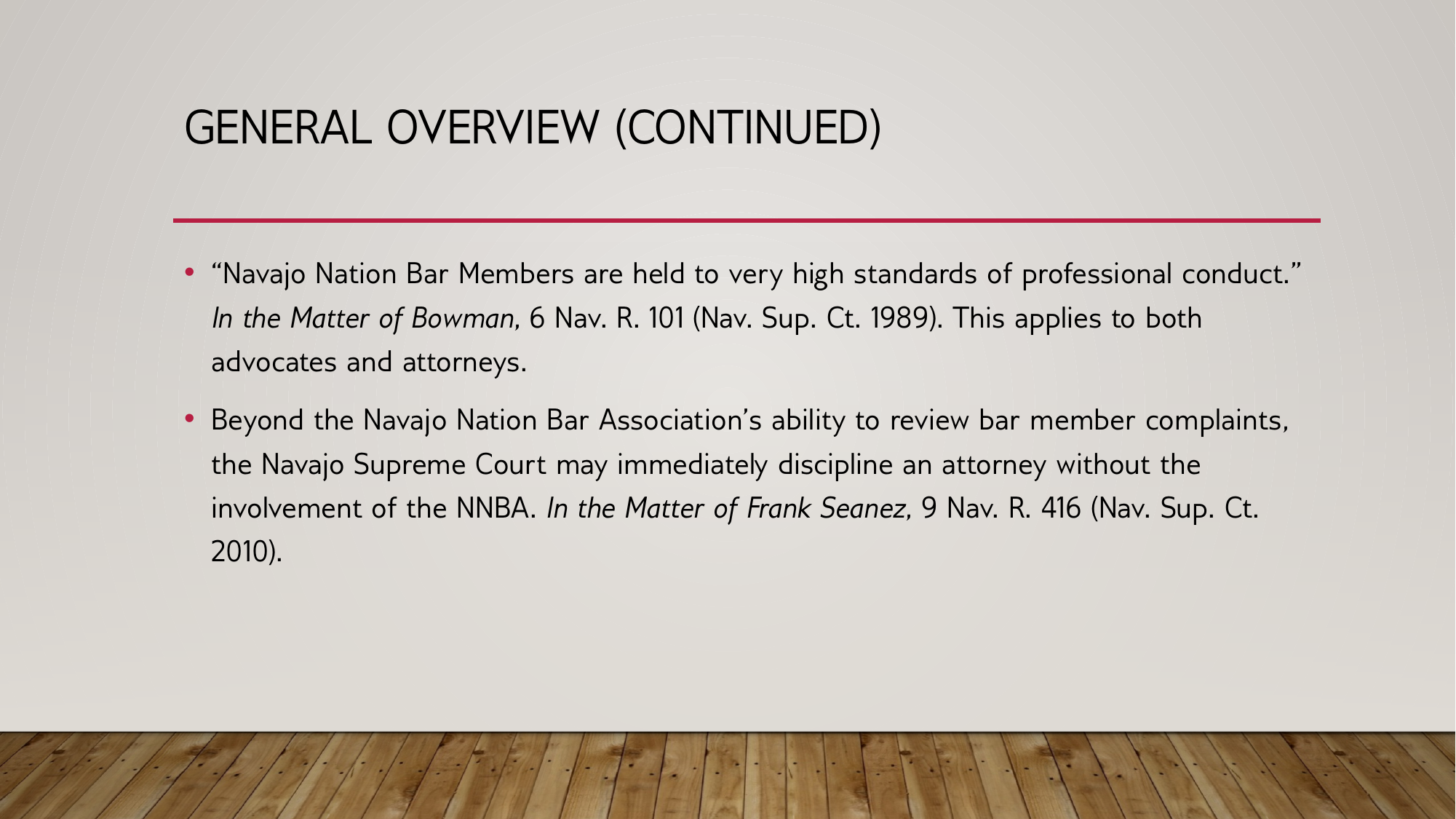

# General Overview (Continued)
“Navajo Nation Bar Members are held to very high standards of professional conduct.” In the Matter of Bowman, 6 Nav. R. 101 (Nav. Sup. Ct. 1989). This applies to both advocates and attorneys.
Beyond the Navajo Nation Bar Association’s ability to review bar member complaints, the Navajo Supreme Court may immediately discipline an attorney without the involvement of the NNBA. In the Matter of Frank Seanez, 9 Nav. R. 416 (Nav. Sup. Ct. 2010).